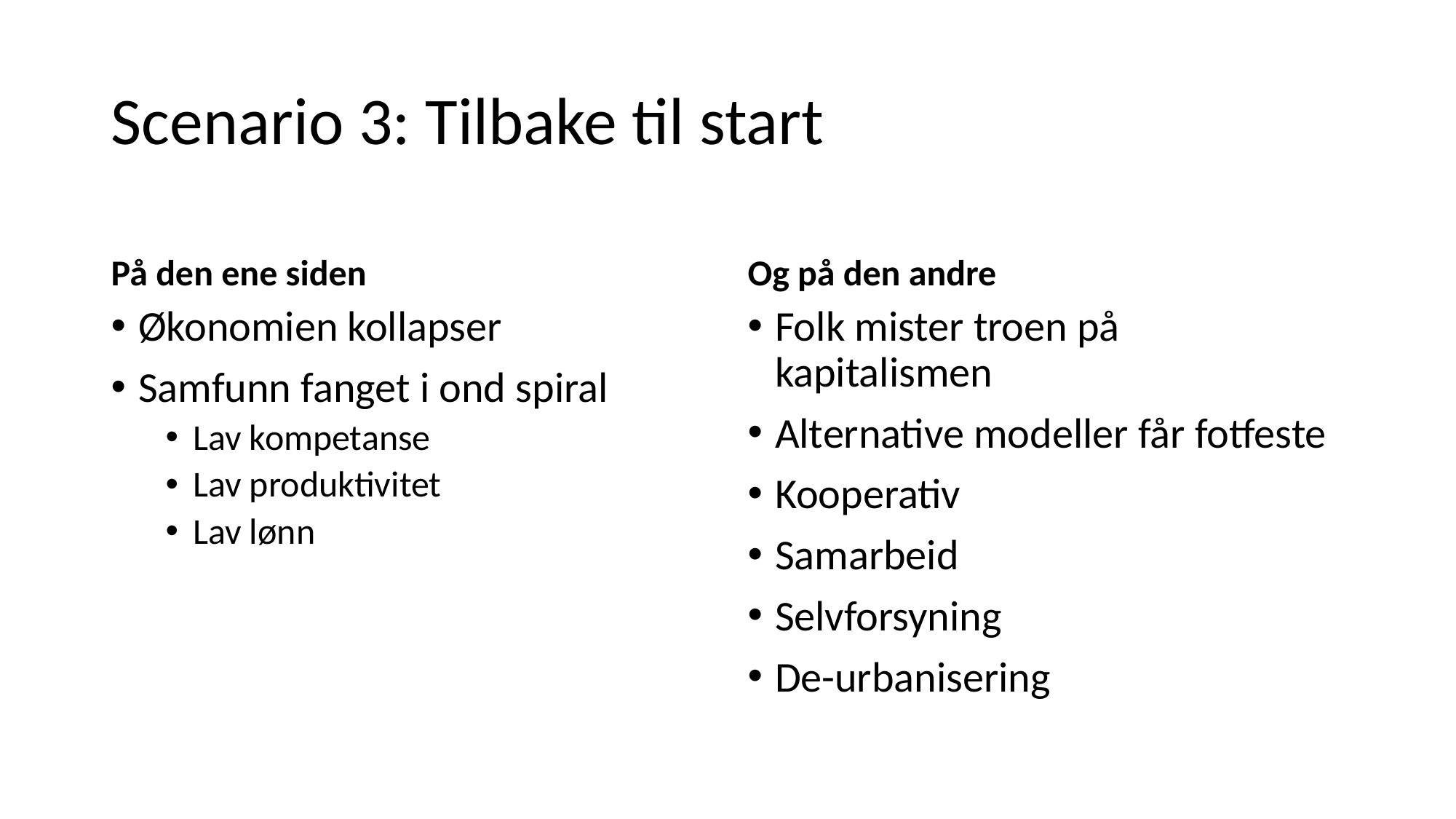

# Scenario 3: Tilbake til start
På den ene siden
Og på den andre
Økonomien kollapser
Samfunn fanget i ond spiral
Lav kompetanse
Lav produktivitet
Lav lønn
Folk mister troen på kapitalismen
Alternative modeller får fotfeste
Kooperativ
Samarbeid
Selvforsyning
De-urbanisering